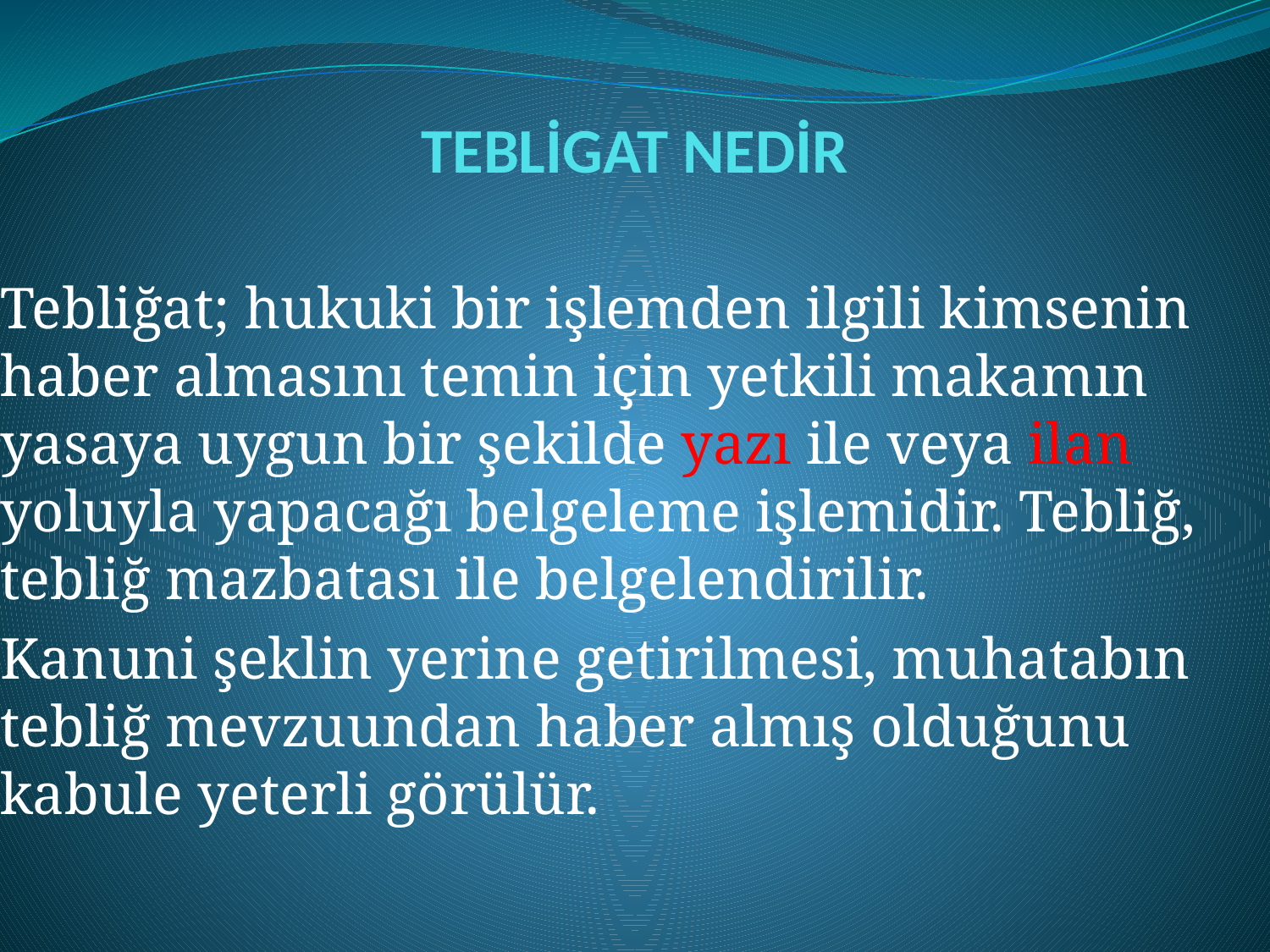

# TEBLİGAT NEDİR
Tebliğat; hukuki bir işlemden ilgili kimsenin haber almasını temin için yetkili makamın yasaya uygun bir şekilde yazı ile veya ilan yoluyla yapacağı belgeleme işlemidir. Tebliğ, tebliğ mazbatası ile belgelendirilir.
Kanuni şeklin yerine getirilmesi, muhatabın tebliğ mevzuundan haber almış olduğunu kabule yeterli görülür.